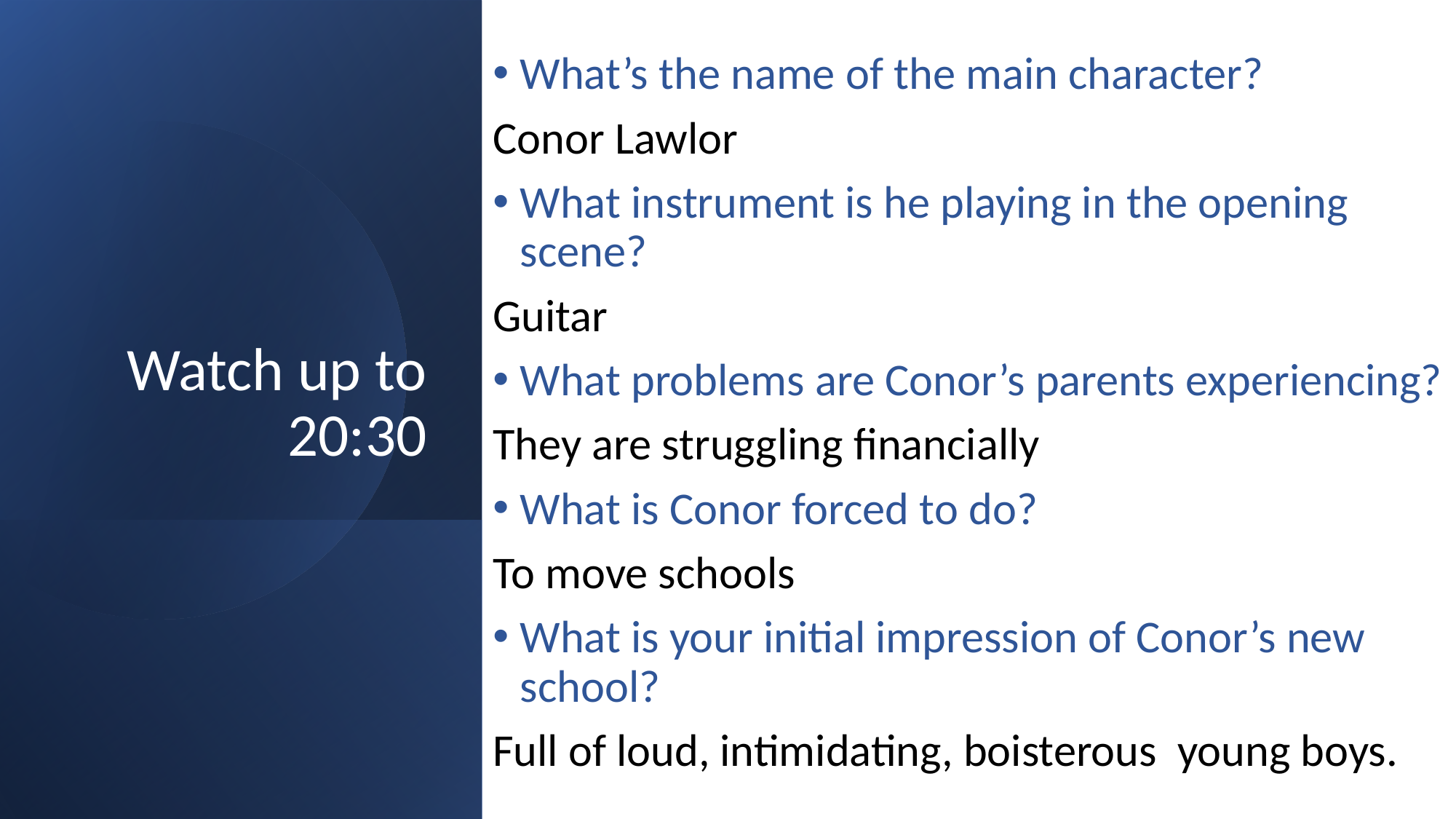

What’s the name of the main character?
Conor Lawlor
What instrument is he playing in the opening scene?
Guitar
What problems are Conor’s parents experiencing?
They are struggling financially
What is Conor forced to do?
To move schools
What is your initial impression of Conor’s new school?
Full of loud, intimidating, boisterous  young boys.
# Watch up to 20:30